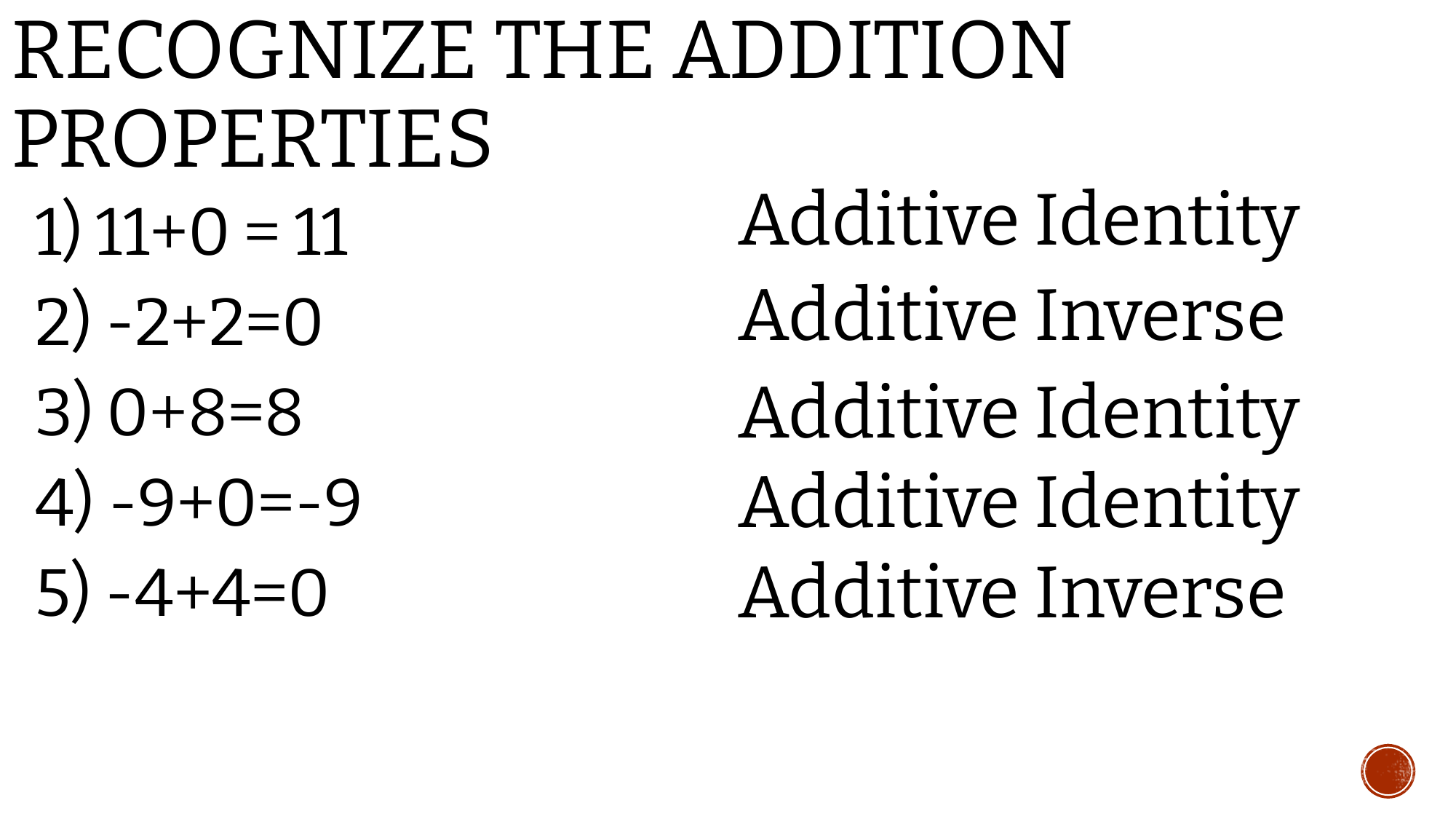

# Recognize the Addition properties
Additive Identity
1) 11+0 = 11
2) -2+2=0
3) 0+8=8
4) -9+0=-9
5) -4+4=0
Additive Inverse
Additive Identity
Additive Identity
Additive Inverse